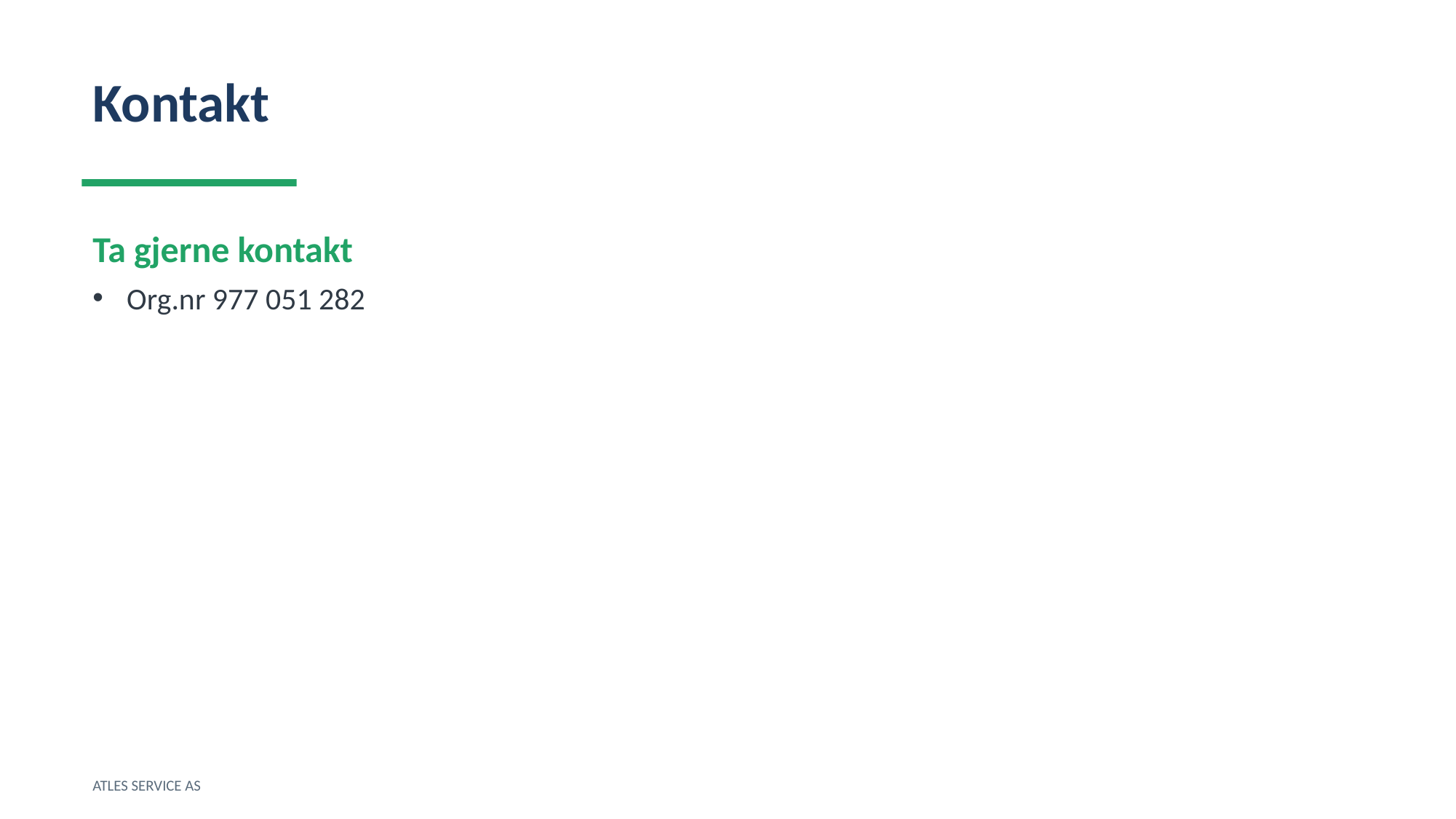

Kontakt

Ta gjerne kontakt
Org.nr 977 051 282
ATLES SERVICE AS